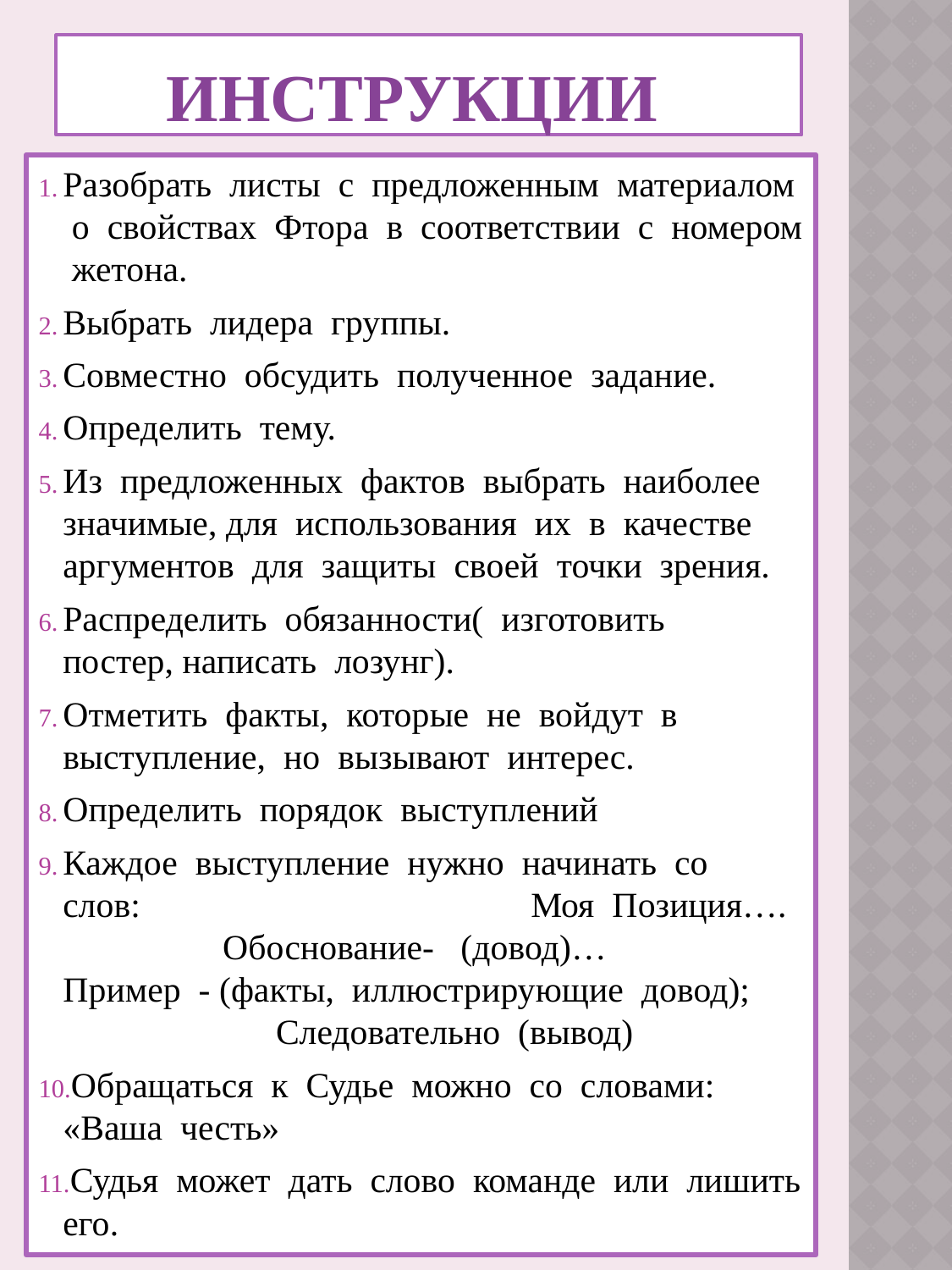

# инструкции
Разобрать  листы  с  предложенным  материалом  о  свойствах  Фтора  в  соответствии  с  номером  жетона.
Выбрать  лидера  группы.
Совместно  обсудить  полученное  задание.
Определить  тему.
Из  предложенных  фактов  выбрать  наиболее  значимые, для  использования  их  в  качестве  аргументов  для  защиты  своей  точки  зрения.
Распределить  обязанности(  изготовить    постер, написать  лозунг).
Отметить  факты,  которые  не  войдут  в  выступление,  но  вызывают  интерес.
Определить  порядок  выступлений
Каждое  выступление  нужно  начинать  со  слов:                                            Моя  Позиция….                    Обоснование-   (довод)…               Пример  - (факты,  иллюстрирующие  довод);                              Следовательно  (вывод)
Обращаться  к  Судье  можно  со  словами:  «Ваша  честь»
Судья  может  дать  слово  команде  или  лишить его.